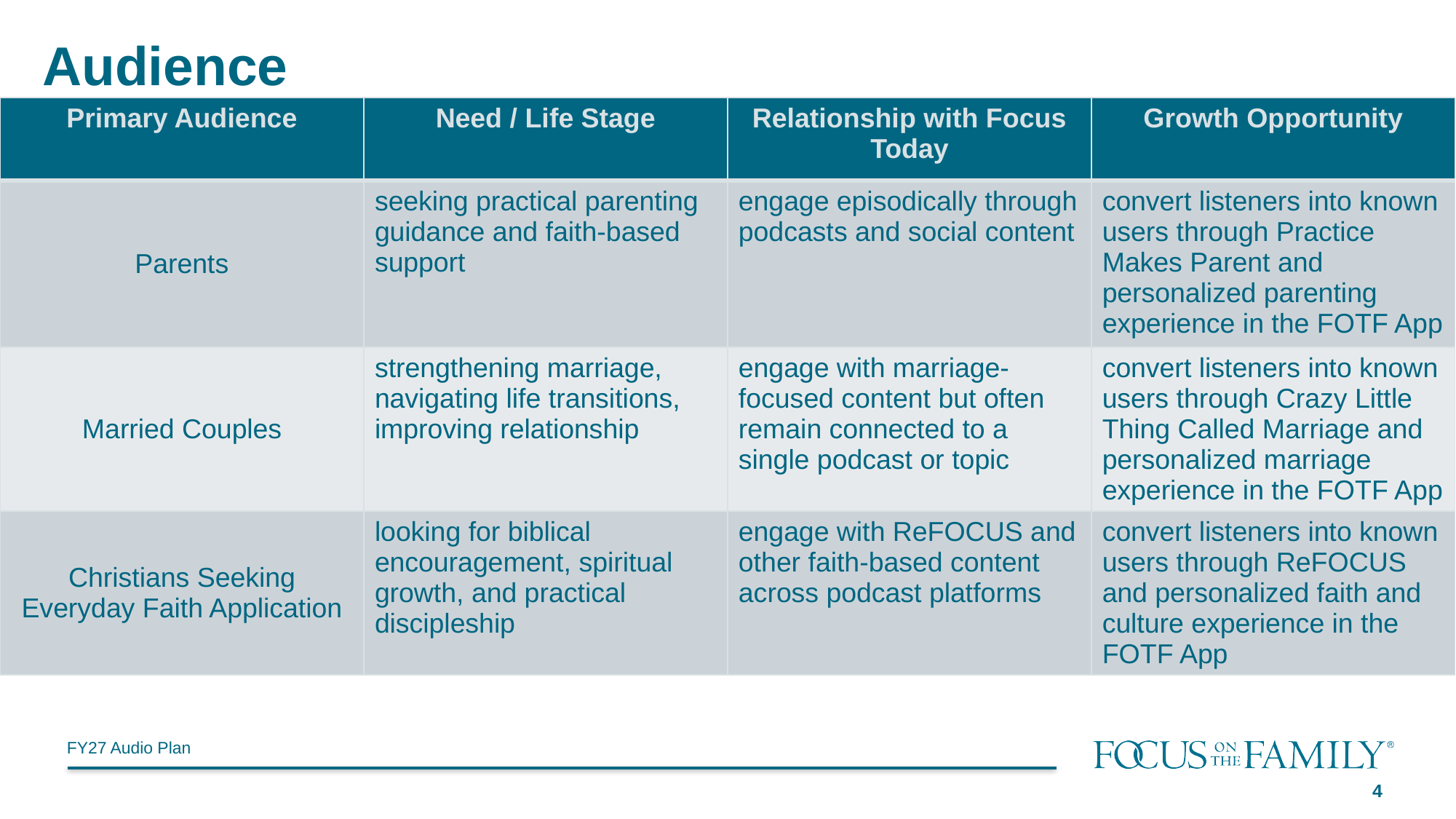

# Audience
| Primary Audience | Need / Life Stage | Relationship with Focus Today | Growth Opportunity |
| --- | --- | --- | --- |
| Parents | seeking practical parenting guidance and faith-based support | engage episodically through podcasts and social content | convert listeners into known users through Practice Makes Parent and personalized parenting experience in the FOTF App |
| Married Couples | strengthening marriage, navigating life transitions, improving relationship | engage with marriage-focused content but often remain connected to a single podcast or topic | convert listeners into known users through Crazy Little Thing Called Marriage and personalized marriage experience in the FOTF App |
| Christians Seeking Everyday Faith Application | looking for biblical encouragement, spiritual growth, and practical discipleship | engage with ReFOCUS and other faith-based content across podcast platforms | convert listeners into known users through ReFOCUS and personalized faith and culture experience in the FOTF App |
4